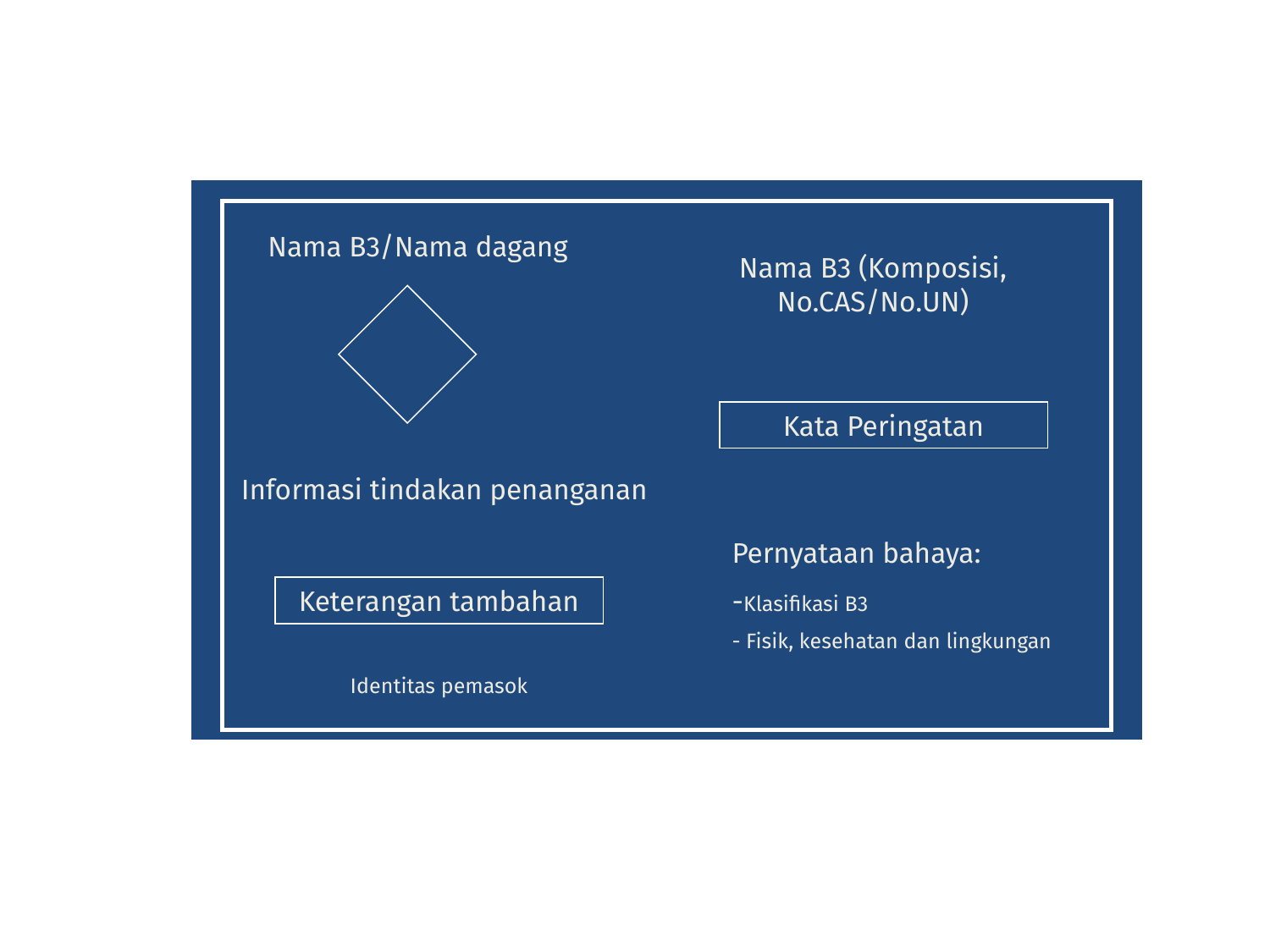

Nama B3/Nama dagang
Nama B3 (Komposisi, No.CAS/No.UN)

Kata Peringatan
Informasi tindakan penanganan
Pernyataan bahaya:
-Klasifikasi B3
- Fisik, kesehatan dan lingkungan
Keterangan tambahan
Identitas pemasok